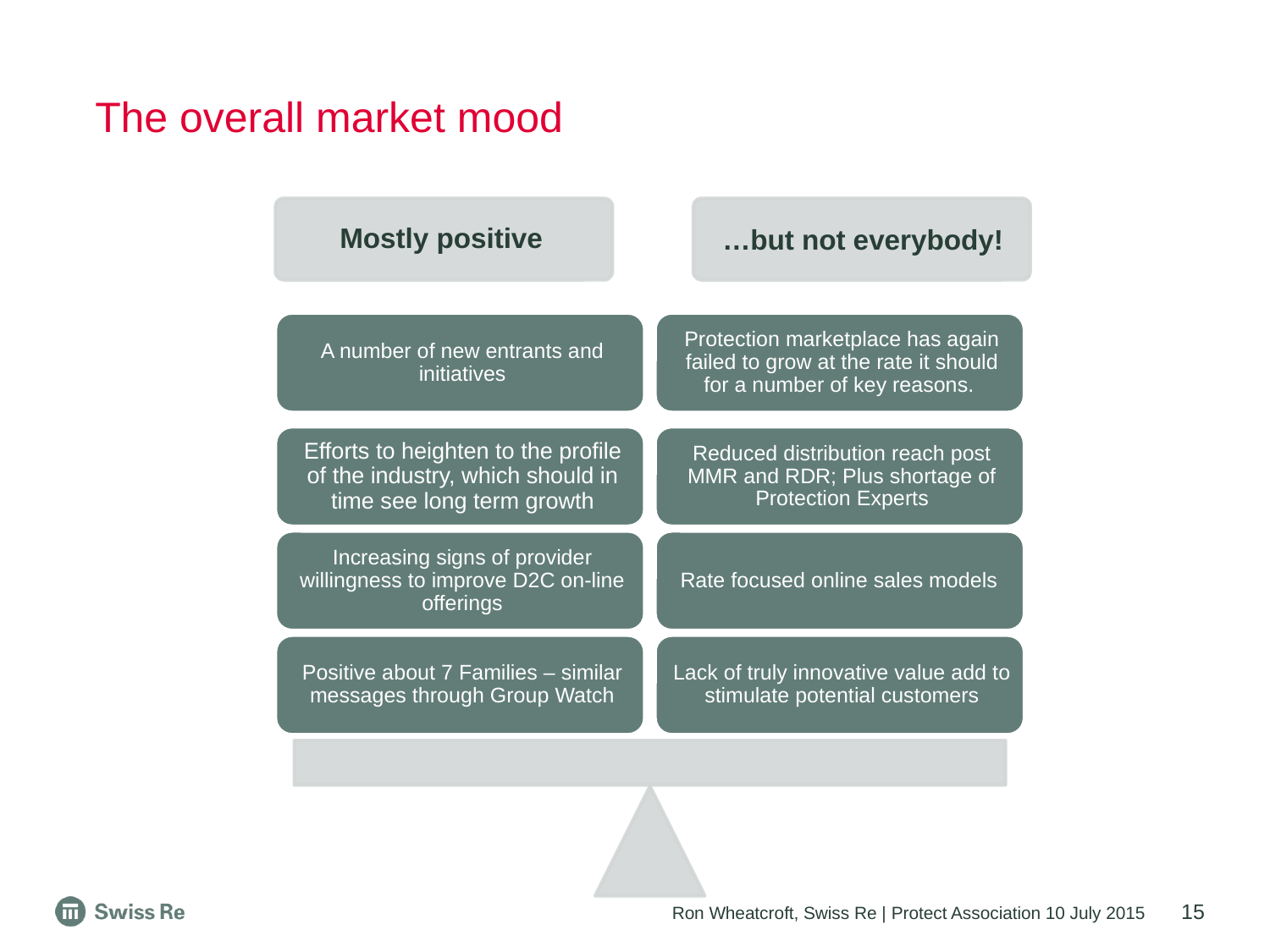

# The overall market mood
Mostly positive
…but not everybody!
Lack of truly innovative value add to stimulate potential customers
Rate focused online sales models
Reduced distribution reach post MMR and RDR; Plus shortage of Protection Experts
Protection marketplace has again failed to grow at the rate it should for a number of key reasons.
Positive about 7 Families – similar messages through Group Watch
Increasing signs of provider willingness to improve D2C on-line offerings
Efforts to heighten to the profile of the industry, which should in time see long term growth
A number of new entrants and initiatives
15